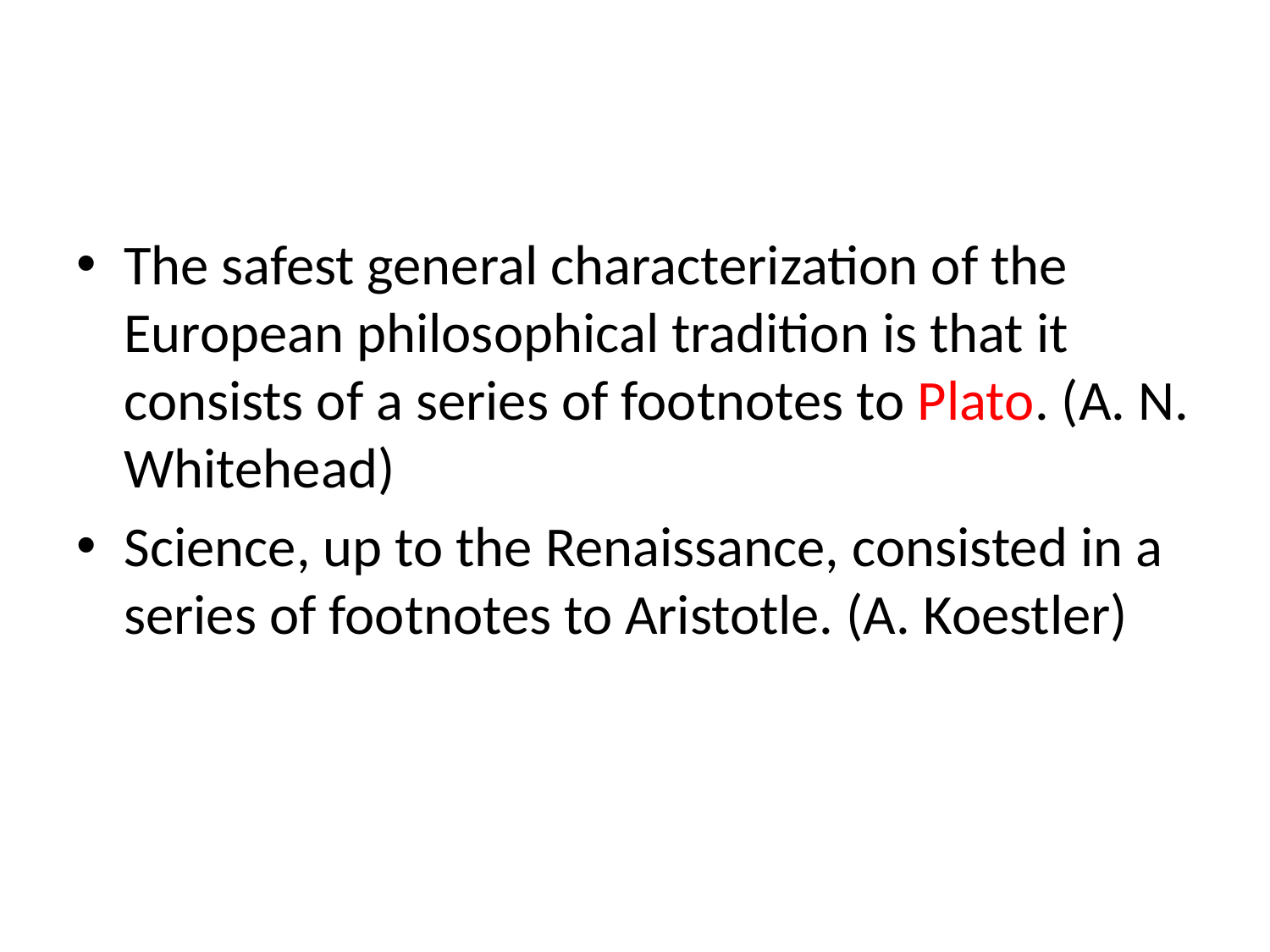

#
The safest general characterization of the European philosophical tradition is that it consists of a series of footnotes to Plato. (A. N. Whitehead)
Science, up to the Renaissance, consisted in a series of footnotes to Aristotle. (A. Koestler)